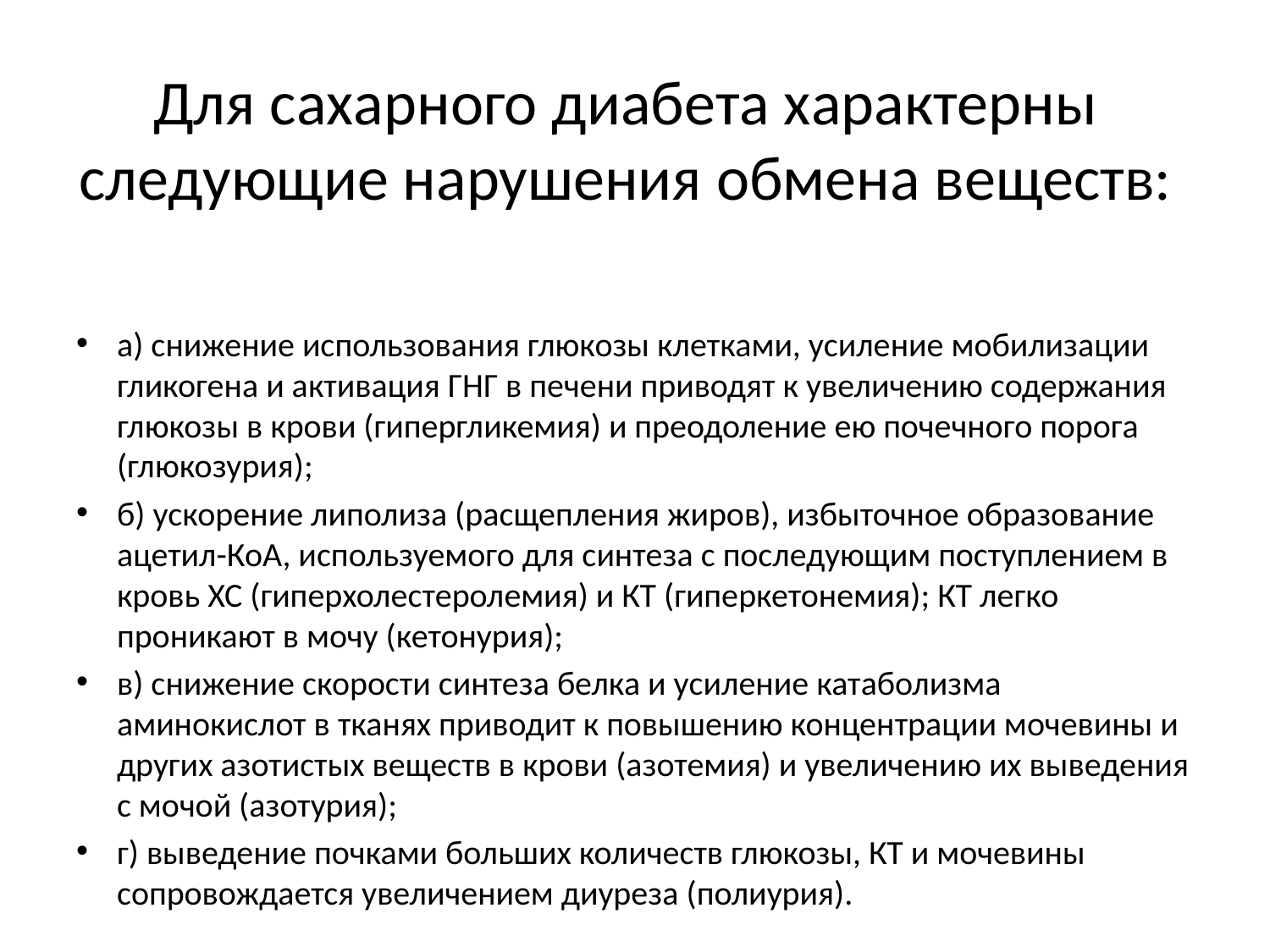

# Для сахарного диабета характерны следующие нарушения обмена веществ:
а) снижение использования глюкозы клетками, усиление мобилизации гликогена и активация ГНГ в печени приводят к увеличению содержания глюкозы в крови (гипергликемия) и преодоление ею почечного порога (глюкозурия);
б) ускорение липолиза (расщепления жиров), избыточное образование ацетил-КоА, используемого для синтеза с последующим поступлением в кровь ХС (гиперхолестеролемия) и КТ (гиперкетонемия); КТ легко проникают в мочу (кетонурия);
в) снижение скорости синтеза белка и усиление катаболизма аминокислот в тканях приводит к повышению концентрации мочевины и других азотистых веществ в крови (азотемия) и увеличению их выведения с мочой (азотурия);
г) выведение почками больших количеств глюкозы, КТ и мочевины сопровождается увеличением диуреза (полиурия).